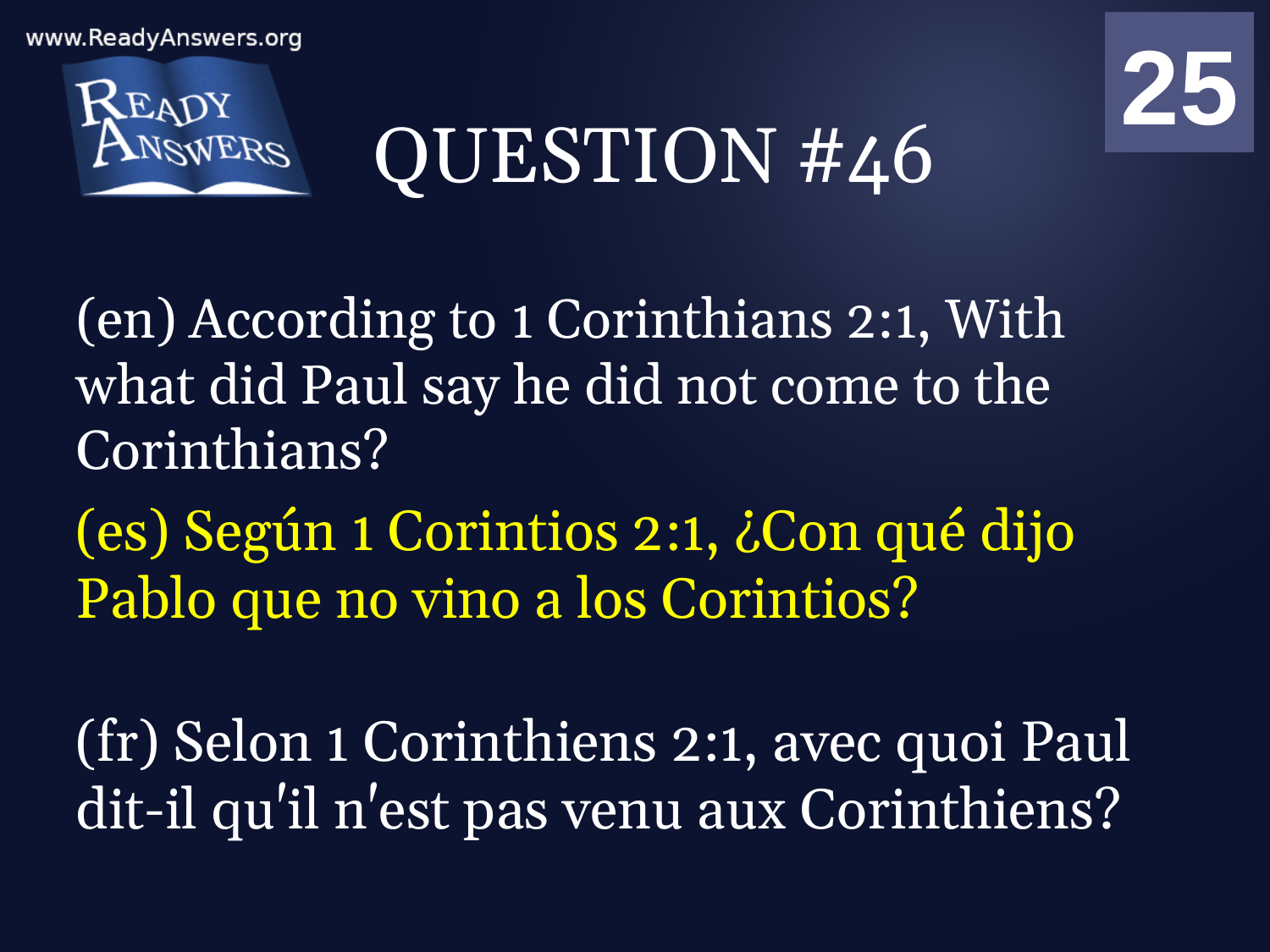

01
02
03
04
05
06
07
08
09
10
11
12
13
14
15
16
17
18
19
20
21
22
23
24
25
00
# QUESTION #46
(en) According to 1 Corinthians 2:1, With what did Paul say he did not come to the Corinthians?
(es) Según 1 Corintios 2:1, ¿Con qué dijo Pablo que no vino a los Corintios?
(fr) Selon 1 Corinthiens 2:1, avec quoi Paul dit-il qu'il n'est pas venu aux Corinthiens?